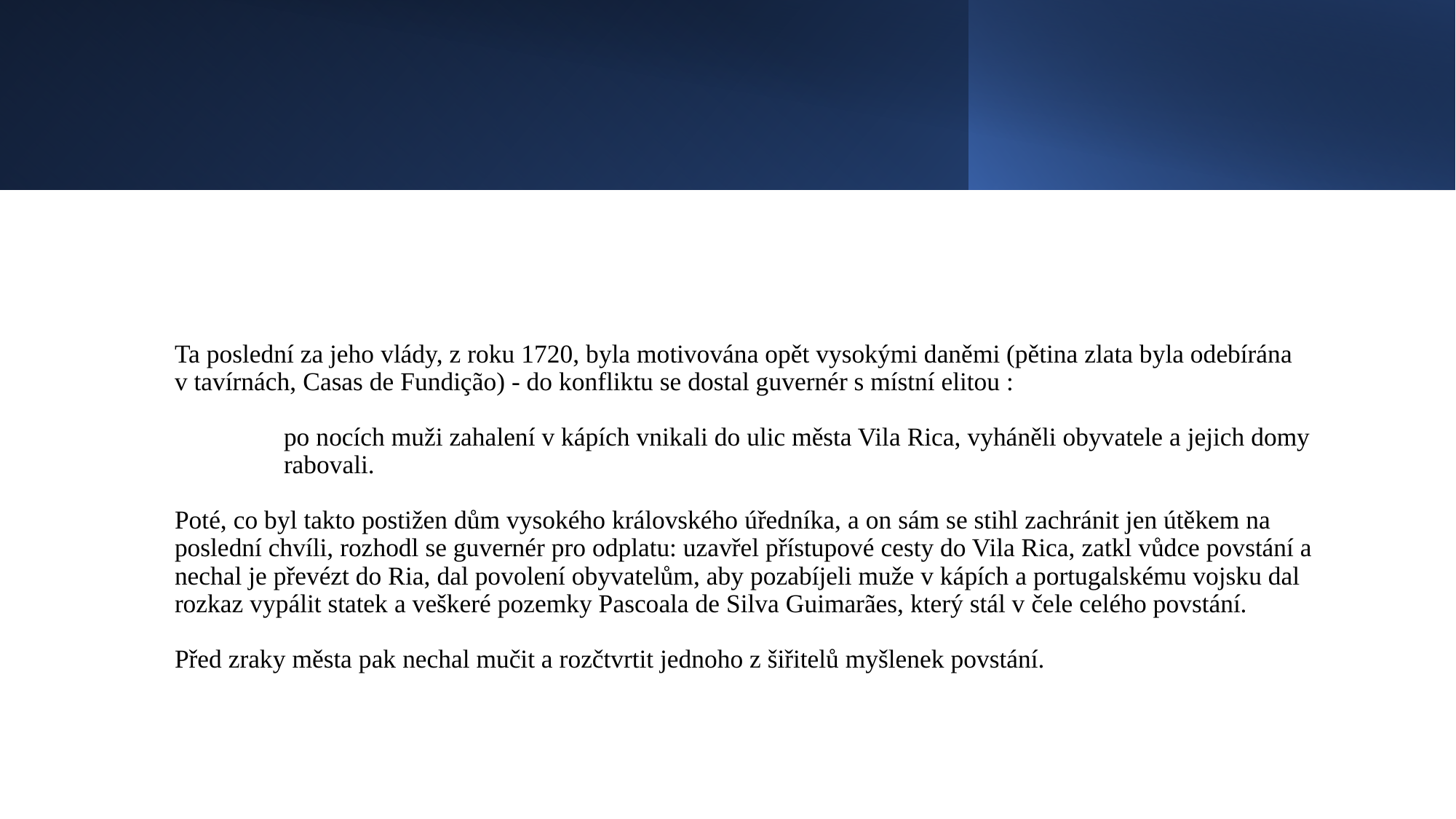

#

Ta poslední za jeho vlády, z roku 1720, byla motivována opět vysokými daněmi (pětina zlata byla odebírána v tavírnách, Casas de Fundição) - do konfliktu se dostal guvernér s místní elitou :
	po nocích muži zahalení v kápích vnikali do ulic města Vila Rica, vyháněli obyvatele a jejich domy 	rabovali.
Poté, co byl takto postižen dům vysokého královského úředníka, a on sám se stihl zachránit jen útěkem na poslední chvíli, rozhodl se guvernér pro odplatu: uzavřel přístupové cesty do Vila Rica, zatkl vůdce povstání a nechal je převézt do Ria, dal povolení obyvatelům, aby pozabíjeli muže v kápích a portugalskému vojsku dal rozkaz vypálit statek a veškeré pozemky Pascoala de Silva Guimarães, který stál v čele celého povstání.
Před zraky města pak nechal mučit a rozčtvrtit jednoho z šiřitelů myšlenek povstání.